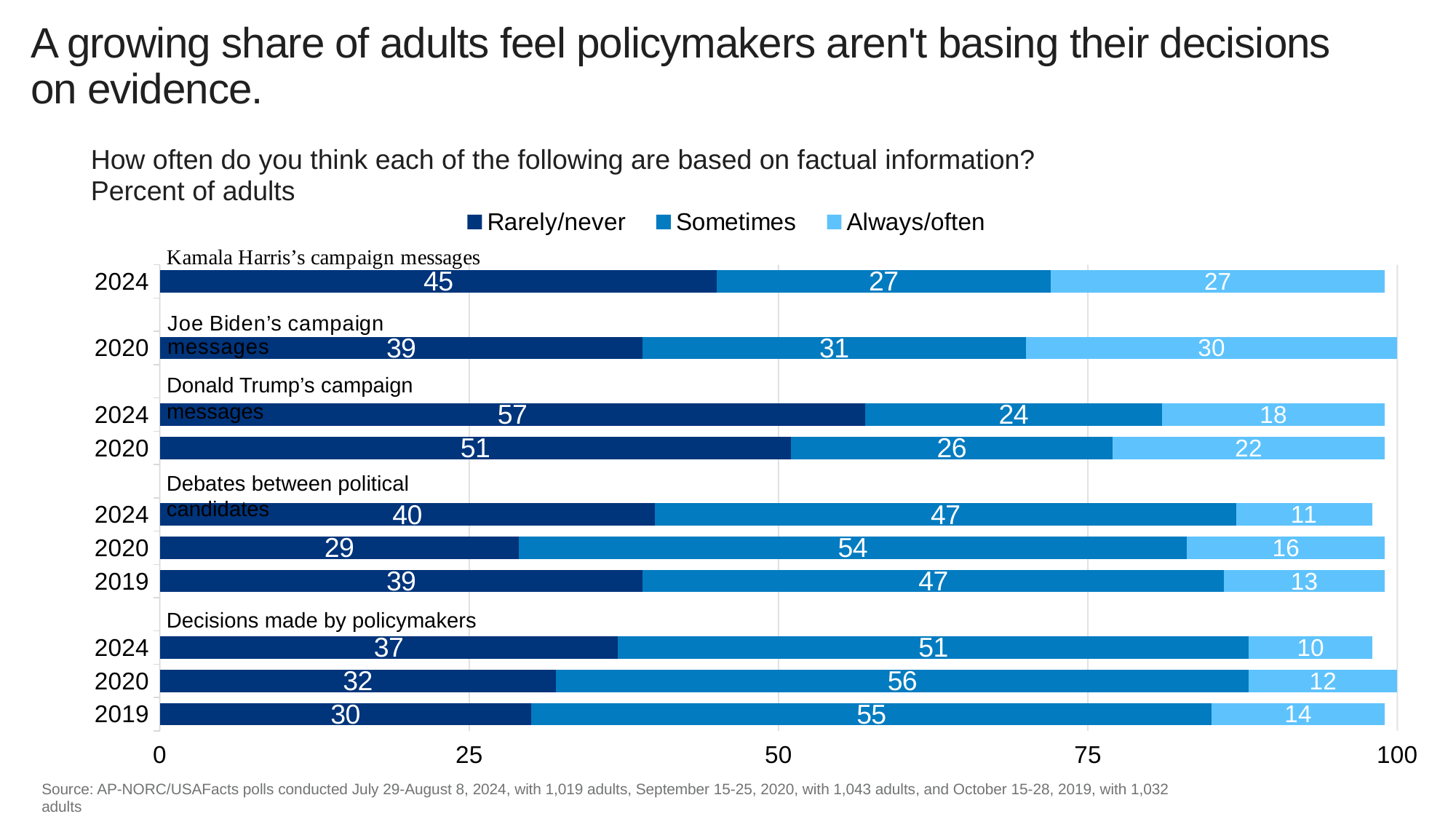

# A growing share of adults feel policymakers aren't basing their decisions on evidence.
How often do you think each of the following are based on factual information?
Percent of adults

### Chart

| Category | Rarely/never | Sometimes | Always/often |
|---|---|---|---|
| 2019 | 30.0 | 55.0 | 14.0 |
| 2020 | 32.0 | 56.0 | 12.0 |
| 2024 | 37.0 | 51.0 | 10.0 |
|  | None | None | None |
| 2019 | 39.0 | 47.0 | 13.0 |
| 2020 | 29.0 | 54.0 | 16.0 |
| 2024 | 40.0 | 47.0 | 11.0 |
|  | None | None | None |
| 2020 | 51.0 | 26.0 | 22.0 |
| 2024 | 57.0 | 24.0 | 18.0 |
|  | None | None | None |
| 2020 | 39.0 | 31.0 | 30.0 |
|  | None | None | None |
| 2024 | 45.0 | 27.0 | 27.0 |
Donald Trump’s campaign messages
Debates between political candidates
Decisions made by policymakers
Source: AP-NORC/USAFacts polls conducted July 29-August 8, 2024, with 1,019 adults, September 15-25, 2020, with 1,043 adults, and October 15-28, 2019, with 1,032 adults